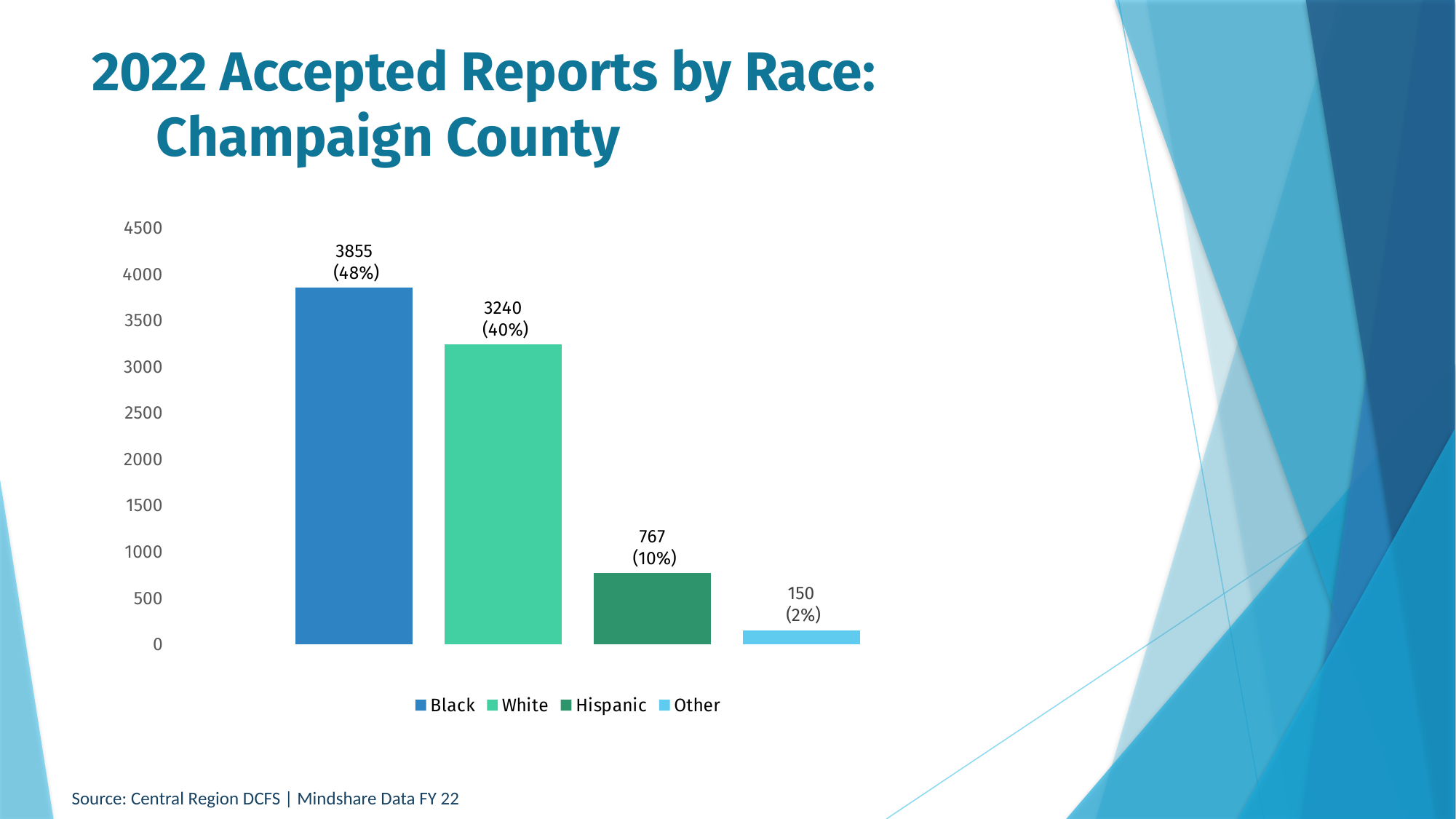

# 2022 Accepted Reports by Race: Champaign County

### Chart

| Category | Black | White | Hispanic | Other |
|---|---|---|---|---|
| 150
 (2%) | 3855.0 | 3240.0 | 767.0 | 150.0 |
Source: Central Region DCFS | Mindshare Data FY 22